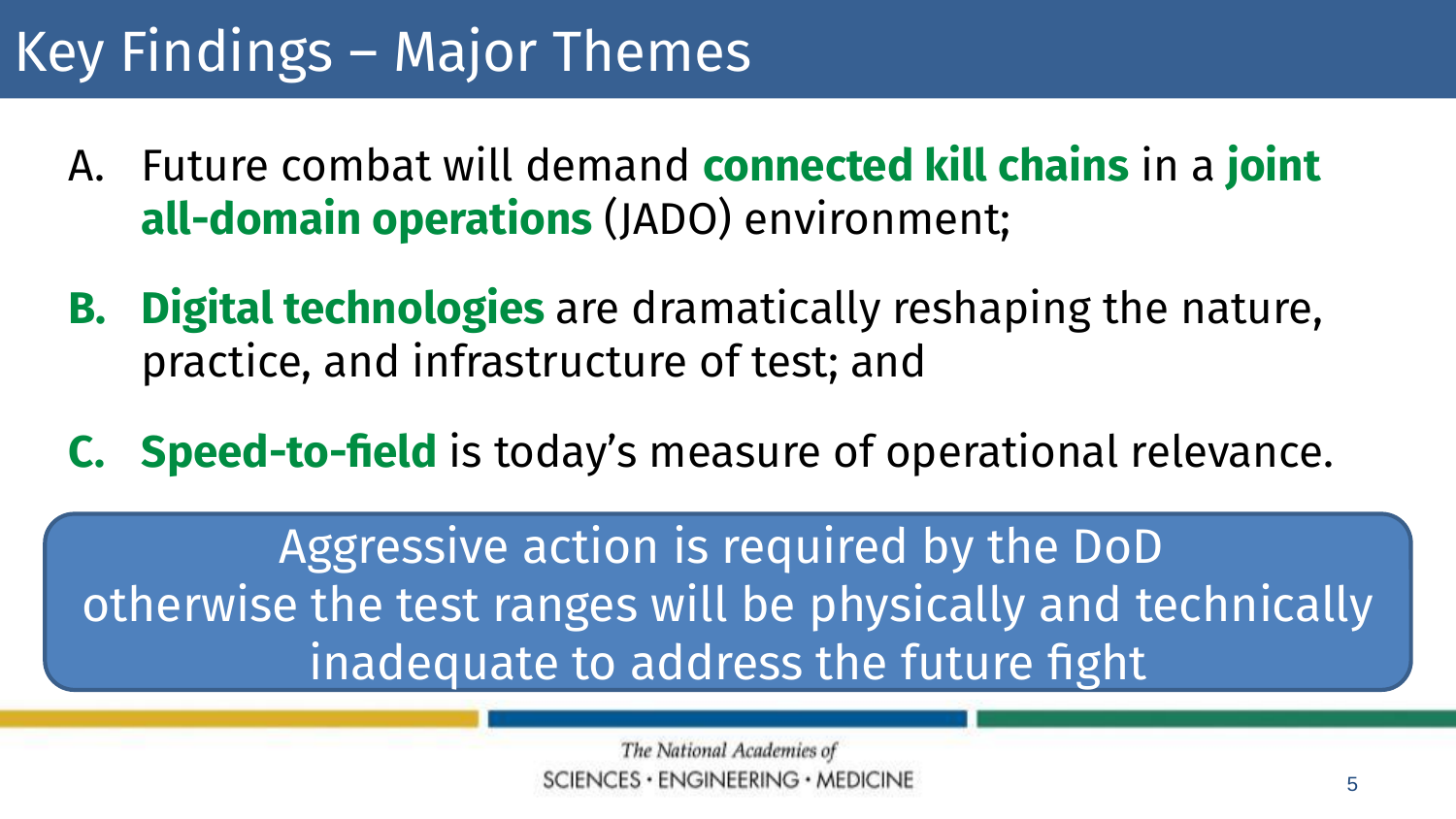

Key Findings – Major Themes
Future combat will demand connected kill chains in a joint all-domain operations (JADO) environment;
Digital technologies are dramatically reshaping the nature, practice, and infrastructure of test; and
Speed-to-field is today’s measure of operational relevance.
Aggressive action is required by the DoD
otherwise the test ranges will be physically and technically inadequate to address the future fight
5